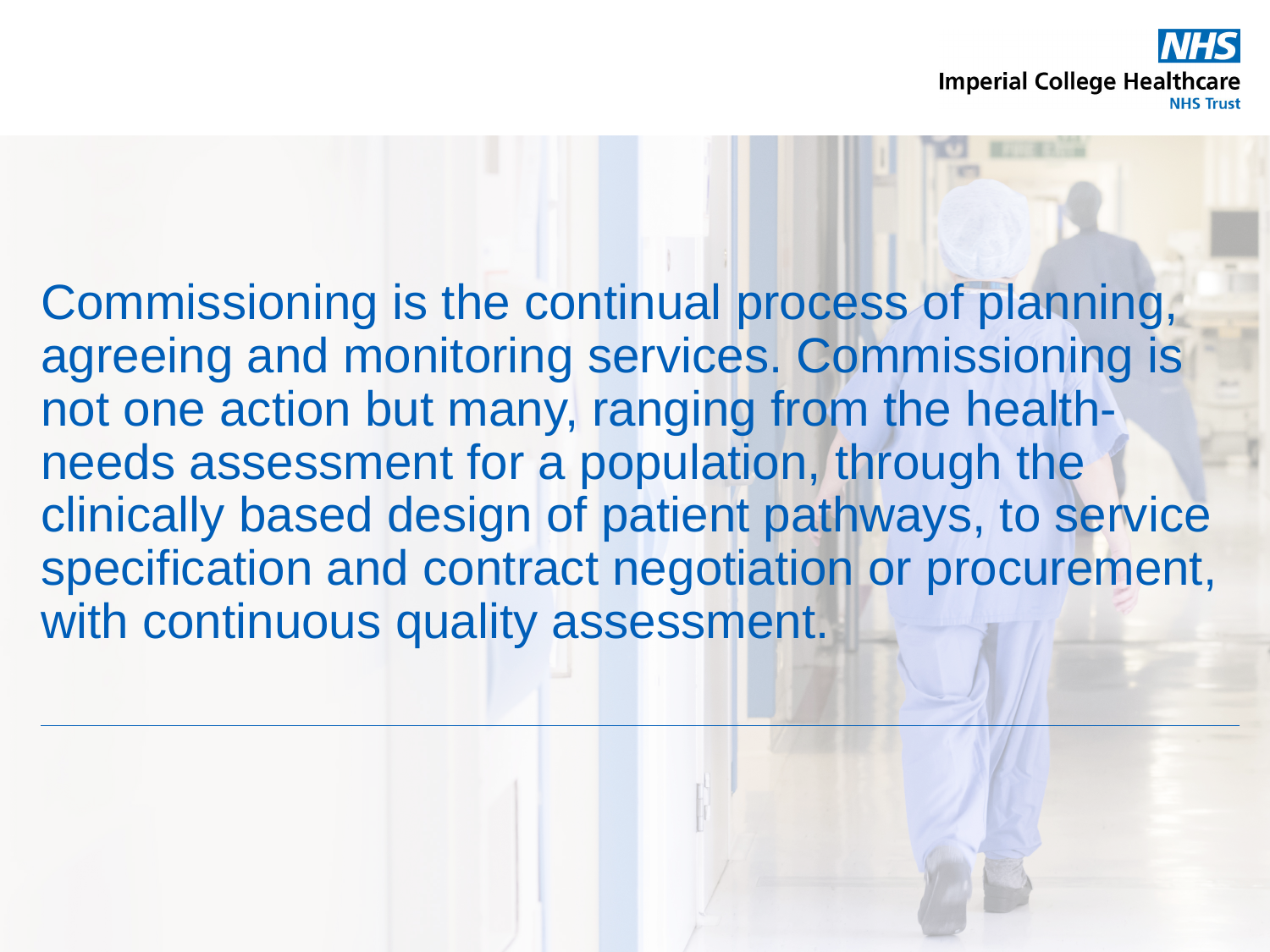

# Commissioning is the continual process of planning, agreeing and monitoring services. Commissioning is not one action but many, ranging from the health-needs assessment for a population, through the clinically based design of patient pathways, to service specification and contract negotiation or procurement, with continuous quality assessment.